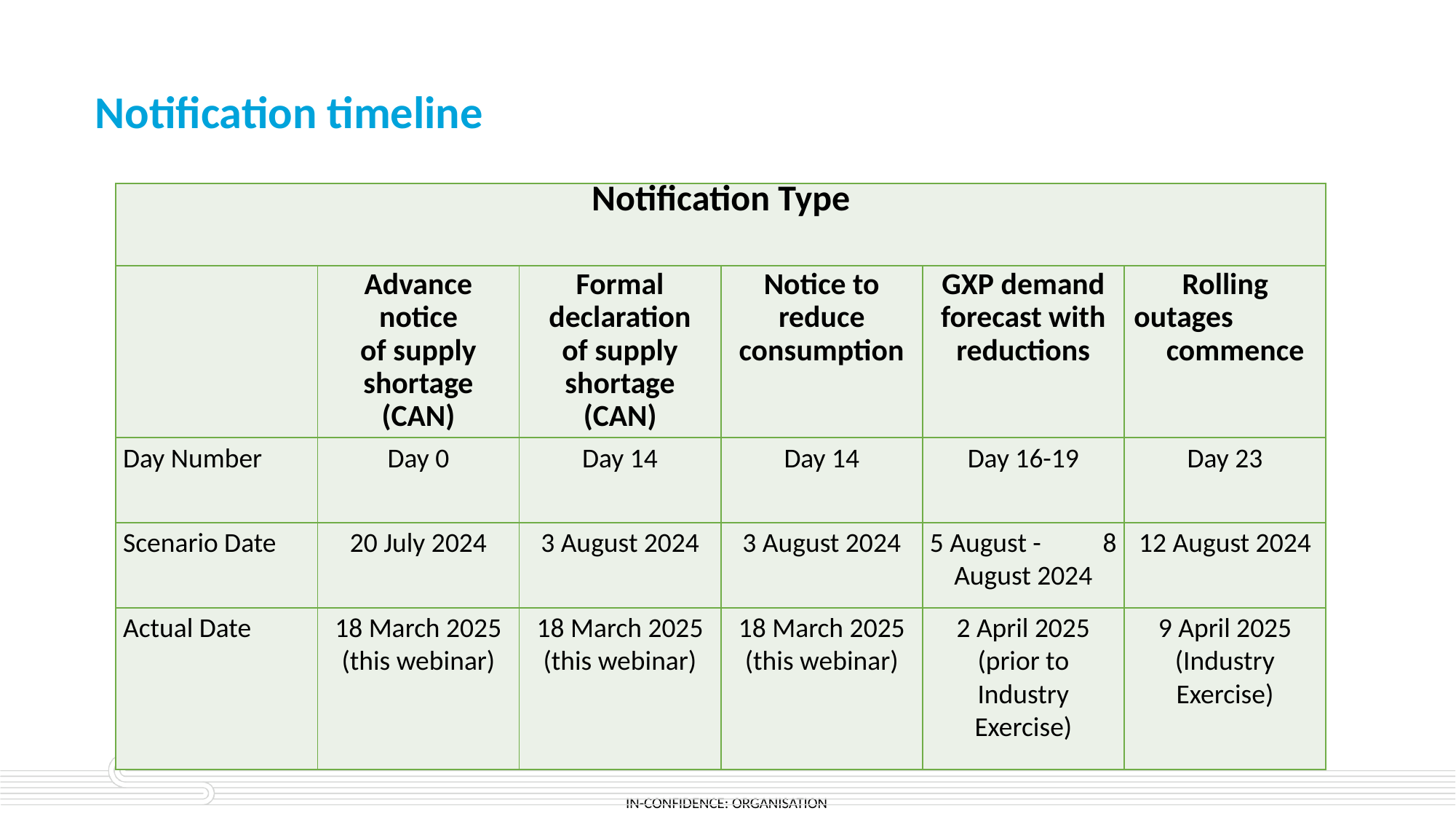

# Notification timeline
| Notification Type |  |  |  |  |  |
| --- | --- | --- | --- | --- | --- |
| ​ | Advance notice of supply shortage​ (CAN) | Formal declaration of supply shortage​ (CAN) | Notice to reduce consumption | GXP demand forecast with reductions | Rolling outages  commence​ |
| ​Day Number | Day 0​ | Day 14​ | Day 14 | Day 16-19 | Day 23​ |
| Scenario Date | 20 July 2024​ | 3 August 2024​ | 3 August 2024 | 5 August - 8 August 2024 | 12 August 2024​ |
| Actual Date | 18 March 2025​ (this webinar)​ | 18 March 2025​ (this webinar)​ | 18 March 2025 (this webinar) | 2 April 2025 (prior to Industry Exercise) | 9 April 2025​ (Industry Exercise)​ |